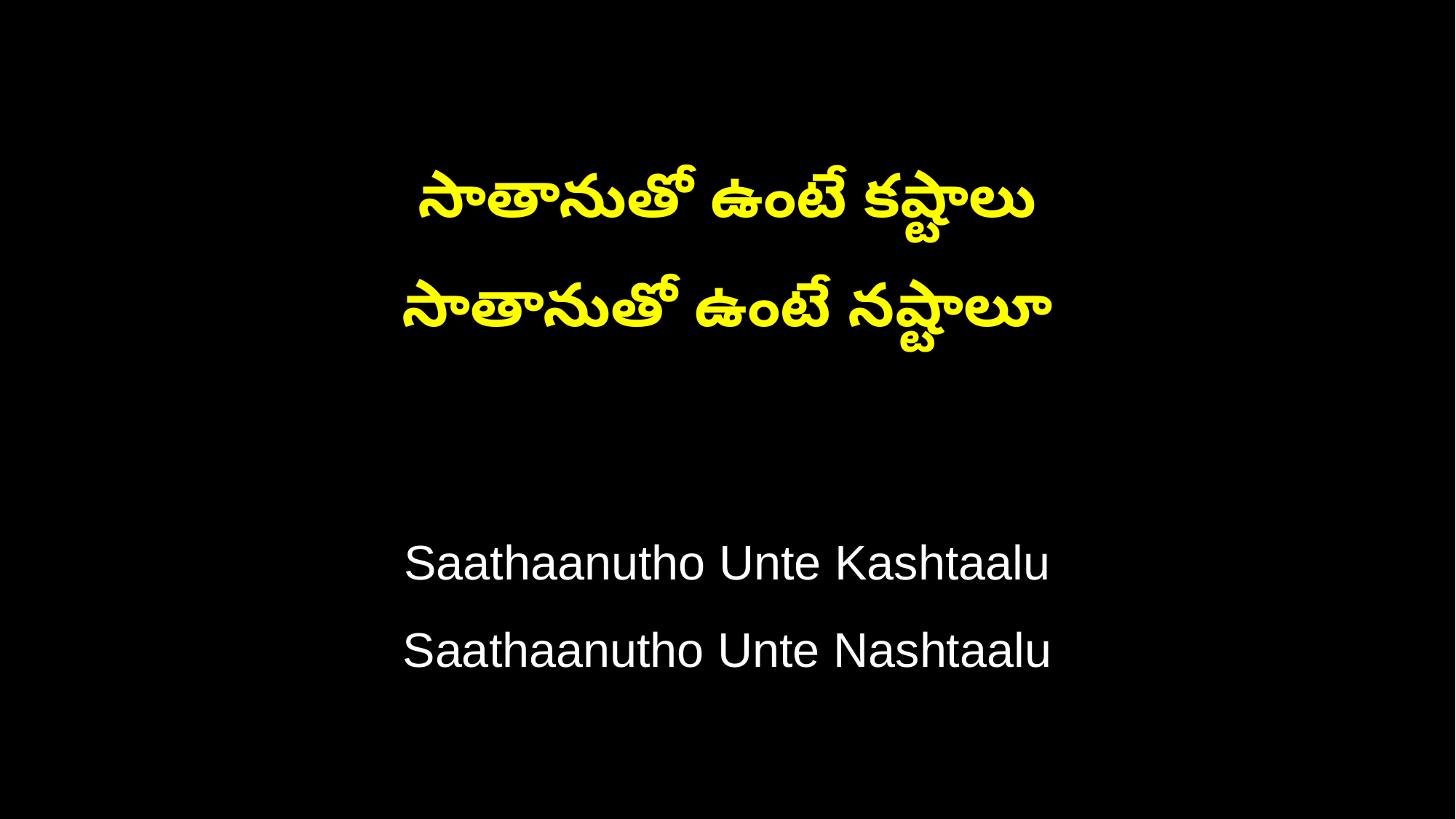

సాతానుతో ఉంటే కష్టాలు
సాతానుతో ఉంటే నష్టాలూ
Saathaanutho Unte Kashtaalu
Saathaanutho Unte Nashtaalu